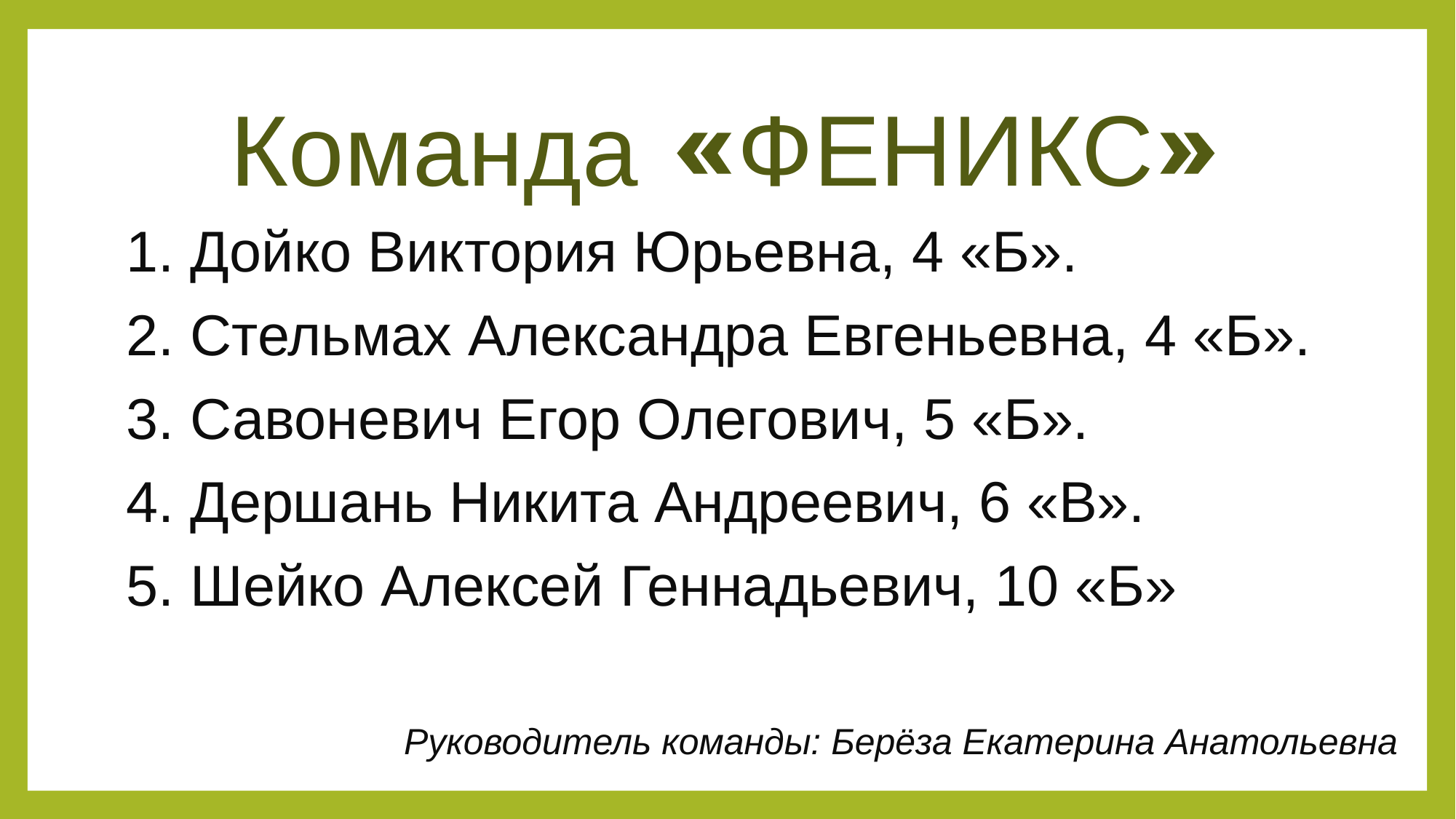

# Команда «ФЕНИКС»
1. Дойко Виктория Юрьевна, 4 «Б».
2. Стельмах Александра Евгеньевна, 4 «Б».
3. Савоневич Егор Олегович, 5 «Б».
4. Дершань Никита Андреевич, 6 «В».
5. Шейко Алексей Геннадьевич, 10 «Б»

Руководитель команды: Берёза Екатерина Анатольевна